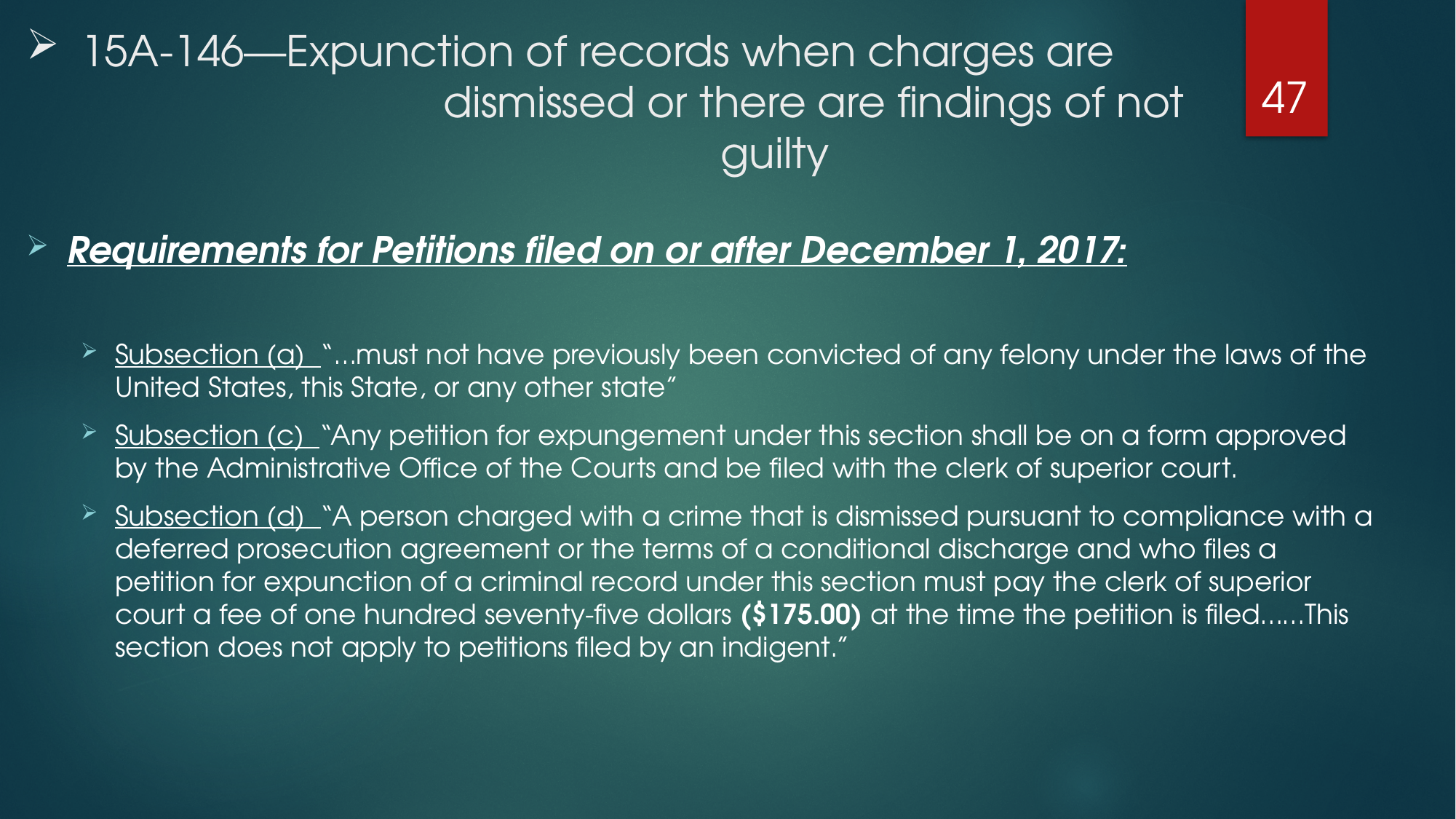

# 15A-146—Expunction of records when charges are   			    	   dismissed or there are findings of not 					        guilty
47
Requirements for Petitions filed on or after December 1, 2017:

Subsection (a)  “…must not have previously been convicted of any felony under the laws of the United States, this State, or any other state”
Subsection (c)  “Any petition for expungement under this section shall be on a form approved by the Administrative Office of the Courts and be filed with the clerk of superior court.
Subsection (d)  “A person charged with a crime that is dismissed pursuant to compliance with a deferred prosecution agreement or the terms of a conditional discharge and who files a petition for expunction of a criminal record under this section must pay the clerk of superior court a fee of one hundred seventy-five dollars ($175.00) at the time the petition is filed……This section does not apply to petitions filed by an indigent.”